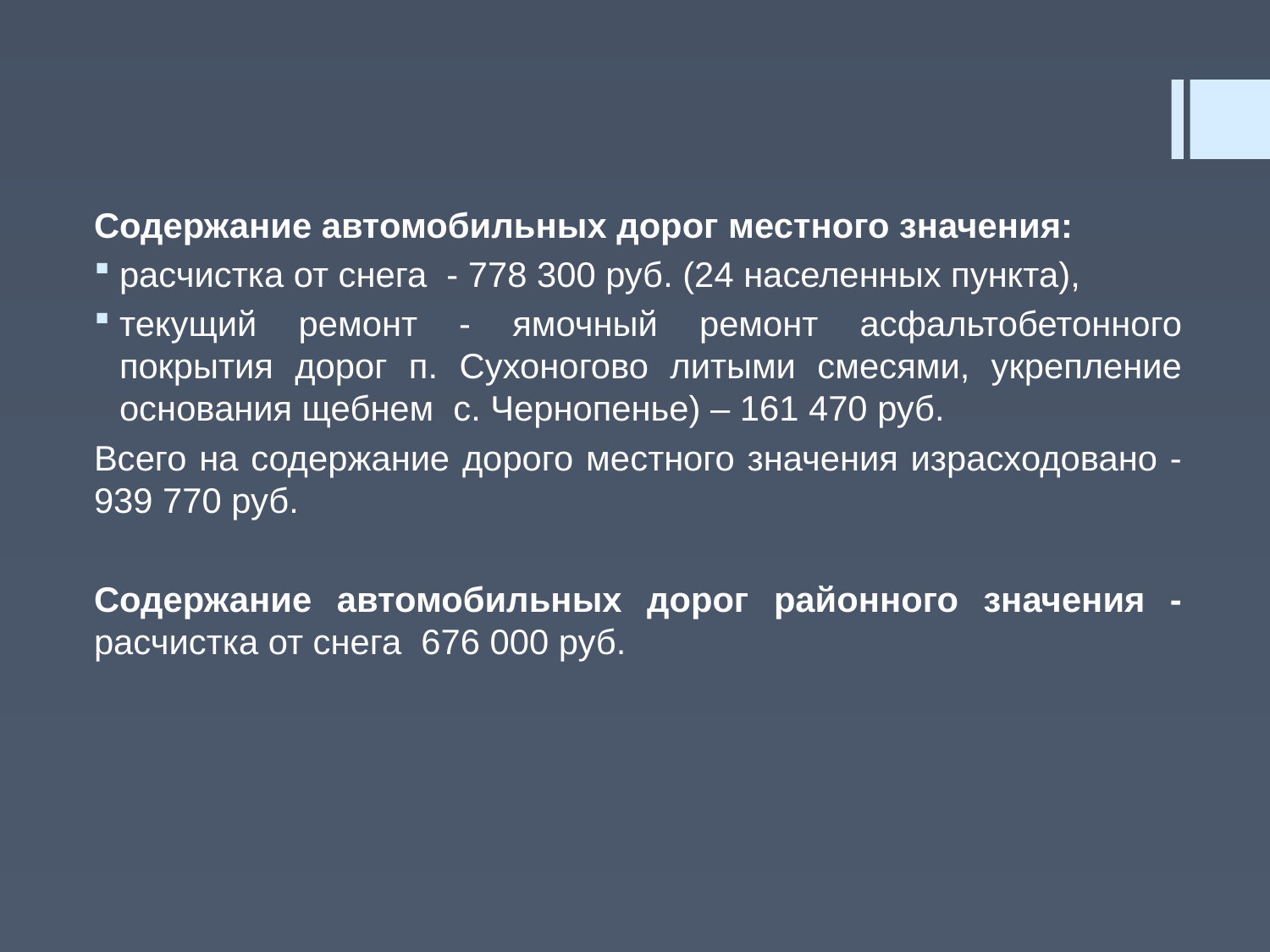

Содержание автомобильных дорог местного значения:
расчистка от снега  - 778 300 руб. (24 населенных пункта),
текущий ремонт - ямочный ремонт асфальтобетонного покрытия дорог п. Сухоногово литыми смесями, укрепление основания щебнем  с. Чернопенье) – 161 470 руб.
Всего на содержание дорого местного значения израсходовано - 939 770 руб.

Содержание автомобильных дорог районного значения - расчистка от снега  676 000 руб.